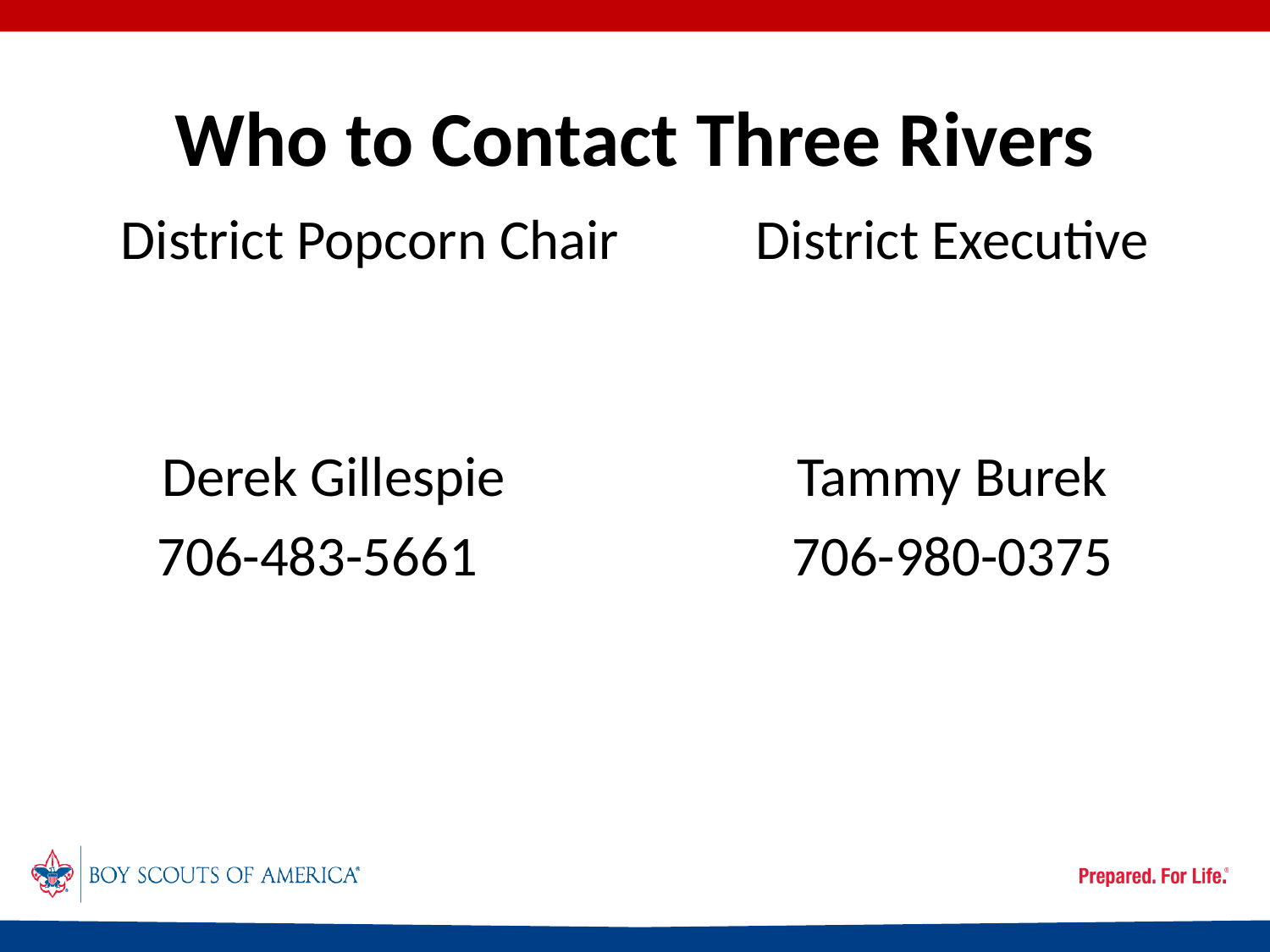

# Who to Contact Three Rivers
District Popcorn Chair		District Executive

Derek Gillespie 			Tammy Burek
706-483-5661			706-980-0375